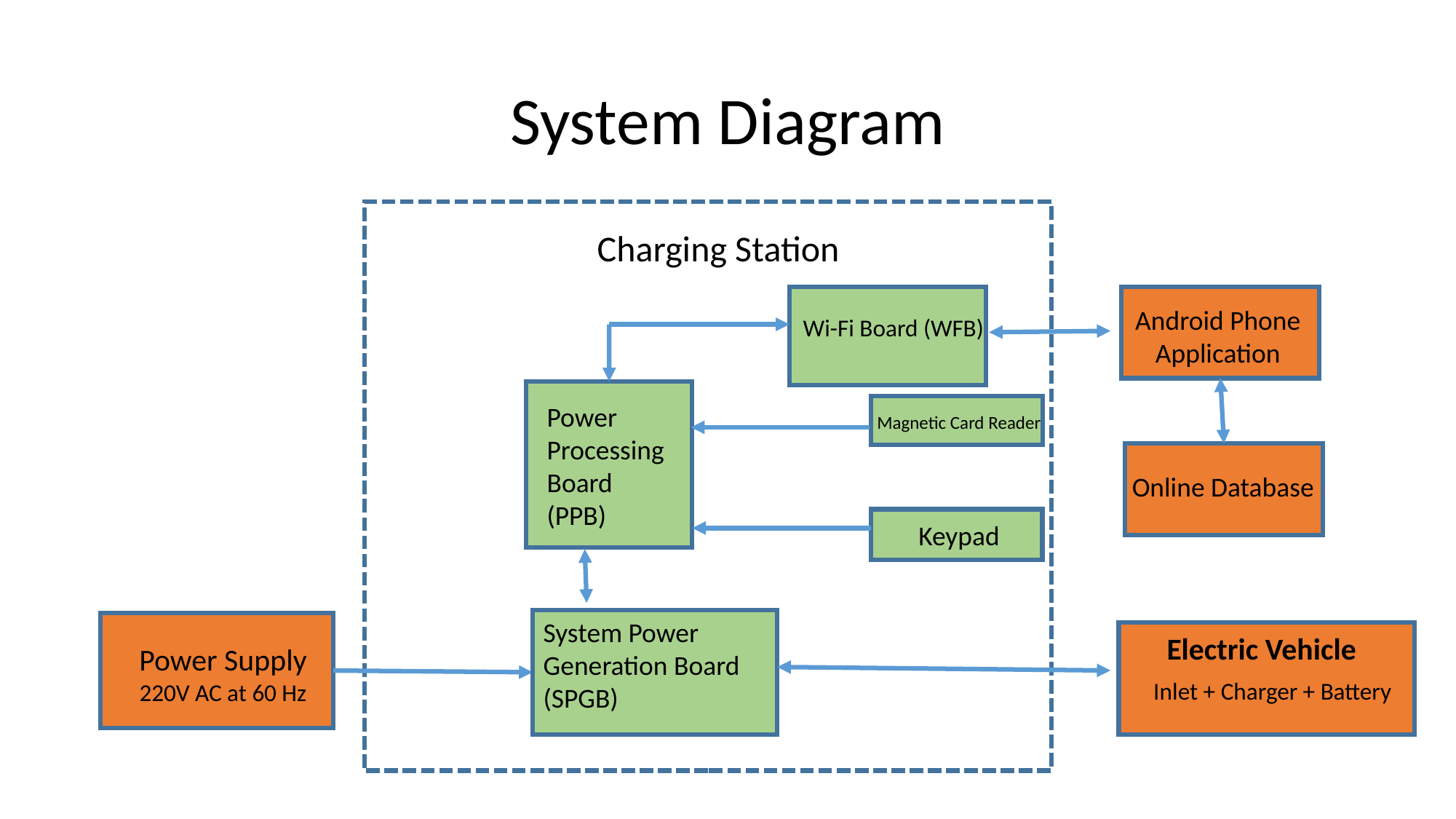

# System Diagram

Charging Station

Android Phone Application
Wi-Fi Board (WFB)

Power Processing Board (PPB)

Magnetic Card Reader

Online Database

Keypad
System Power Generation Board (SPGB)

Electric Vehicle
Power Supply
220V AC at 60 Hz
Inlet + Charger + Battery